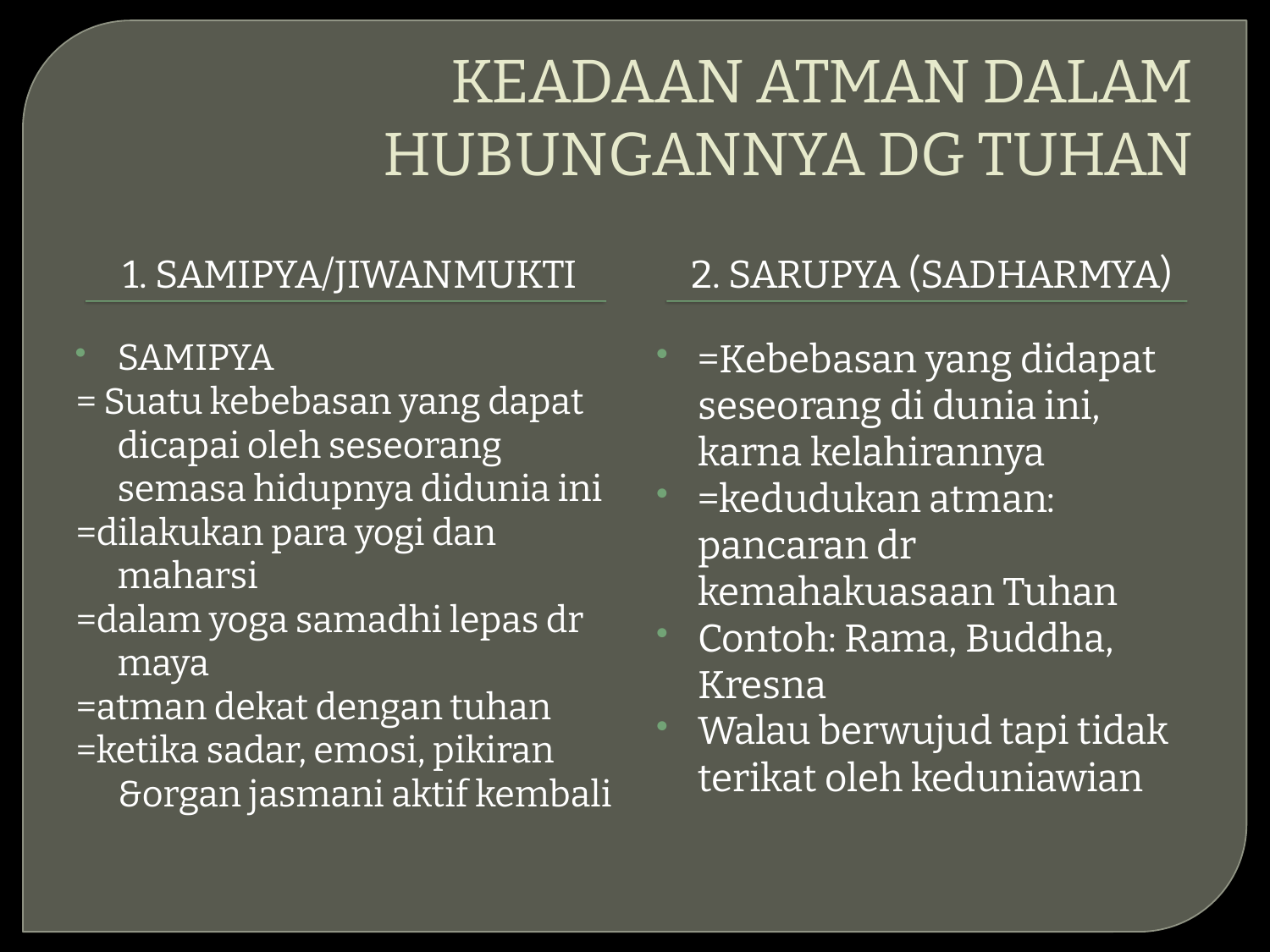

# KEADAAN ATMAN DALAM HUBUNGANNYA DG TUHAN
1. SAMIPYA/jiwanmukti
2. SARUPYA (SADHARMYA)
SAMIPYA
= Suatu kebebasan yang dapat dicapai oleh seseorang semasa hidupnya didunia ini
=dilakukan para yogi dan maharsi
=dalam yoga samadhi lepas dr maya
=atman dekat dengan tuhan
=ketika sadar, emosi, pikiran &organ jasmani aktif kembali
=Kebebasan yang didapat seseorang di dunia ini, karna kelahirannya
=kedudukan atman: pancaran dr kemahakuasaan Tuhan
Contoh: Rama, Buddha, Kresna
Walau berwujud tapi tidak terikat oleh keduniawian